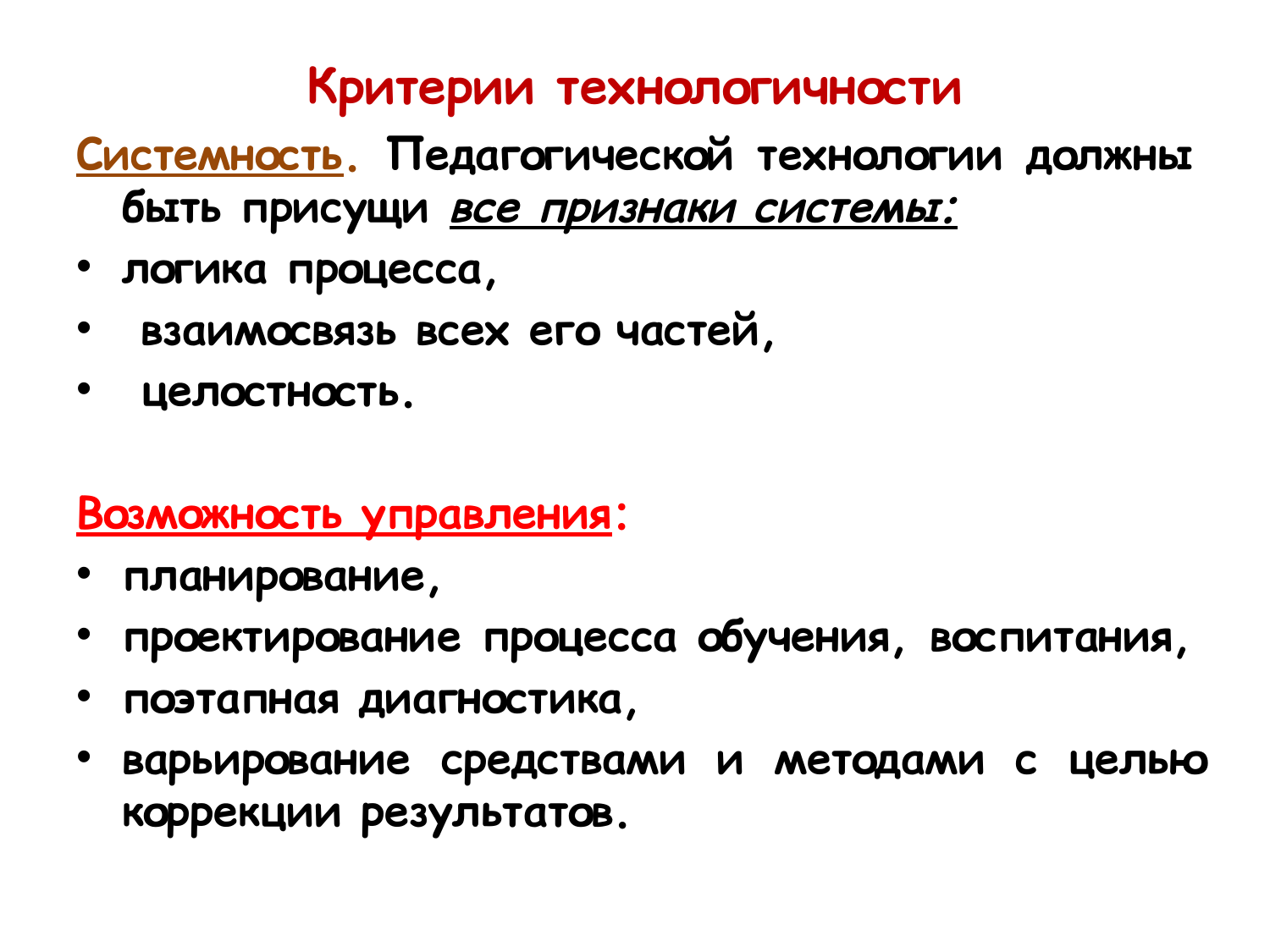

# Критерии технологичности
Системность. Педагогической технологии должны быть присущи все признаки системы:
логика процесса,
 взаимосвязь всех его частей,
 целостность.

Возможность управления:
планирование,
проектирование процесса обучения, воспитания,
поэтапная диагностика,
варьирование средствами и методами с целью коррекции результатов.